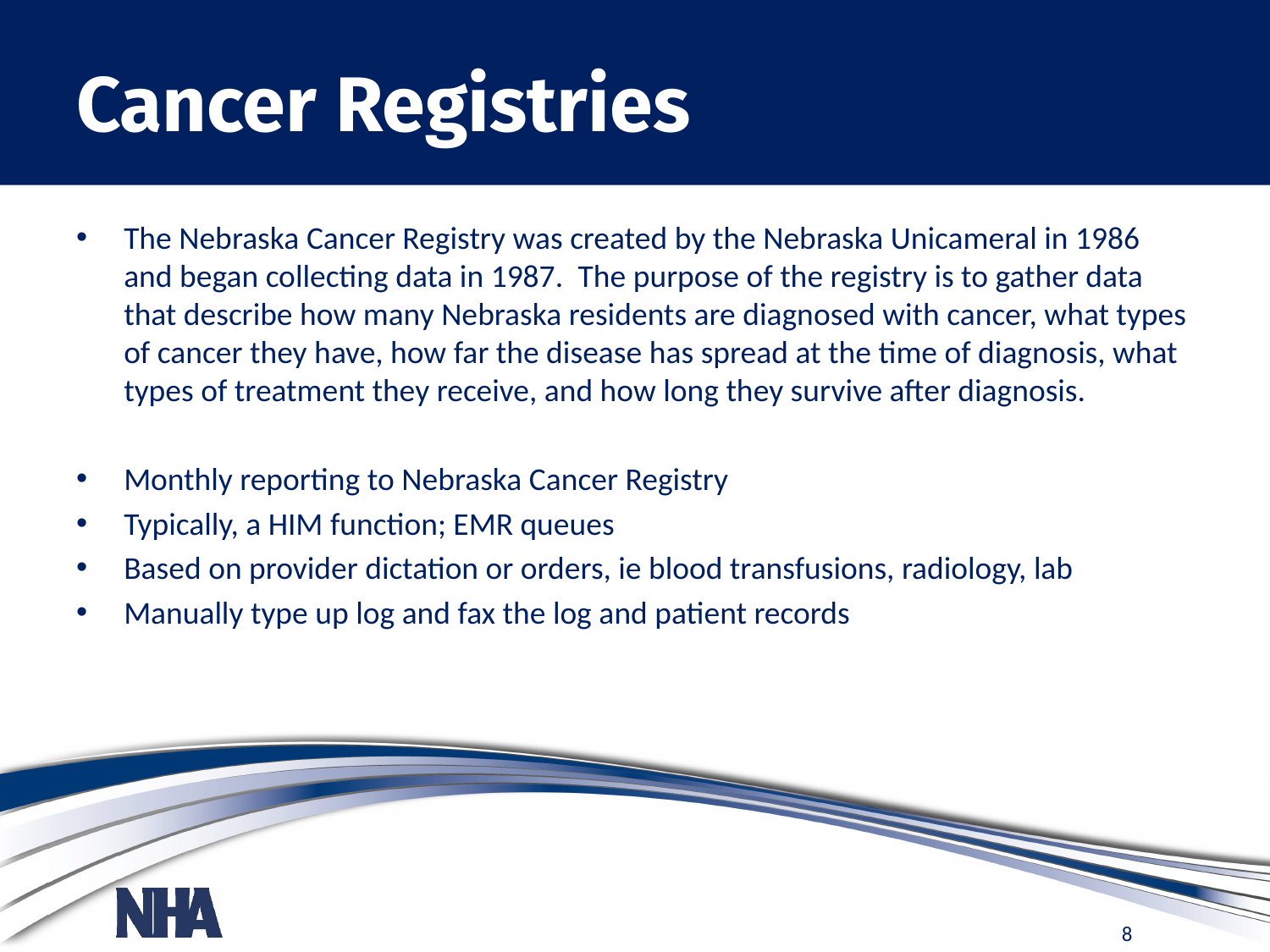

# Cancer Registries
The Nebraska Cancer Registry was created by the Nebraska Unicameral in 1986 and began collecting data in 1987.  The purpose of the registry is to gather data that describe how many Nebraska residents are diagnosed with cancer, what types of cancer they have, how far the disease has spread at the time of diagnosis, what types of treatment they receive, and how long they survive after diagnosis.

Monthly reporting to Nebraska Cancer Registry
Typically, a HIM function; EMR queues
Based on provider dictation or orders, ie blood transfusions, radiology, lab
Manually type up log and fax the log and patient records